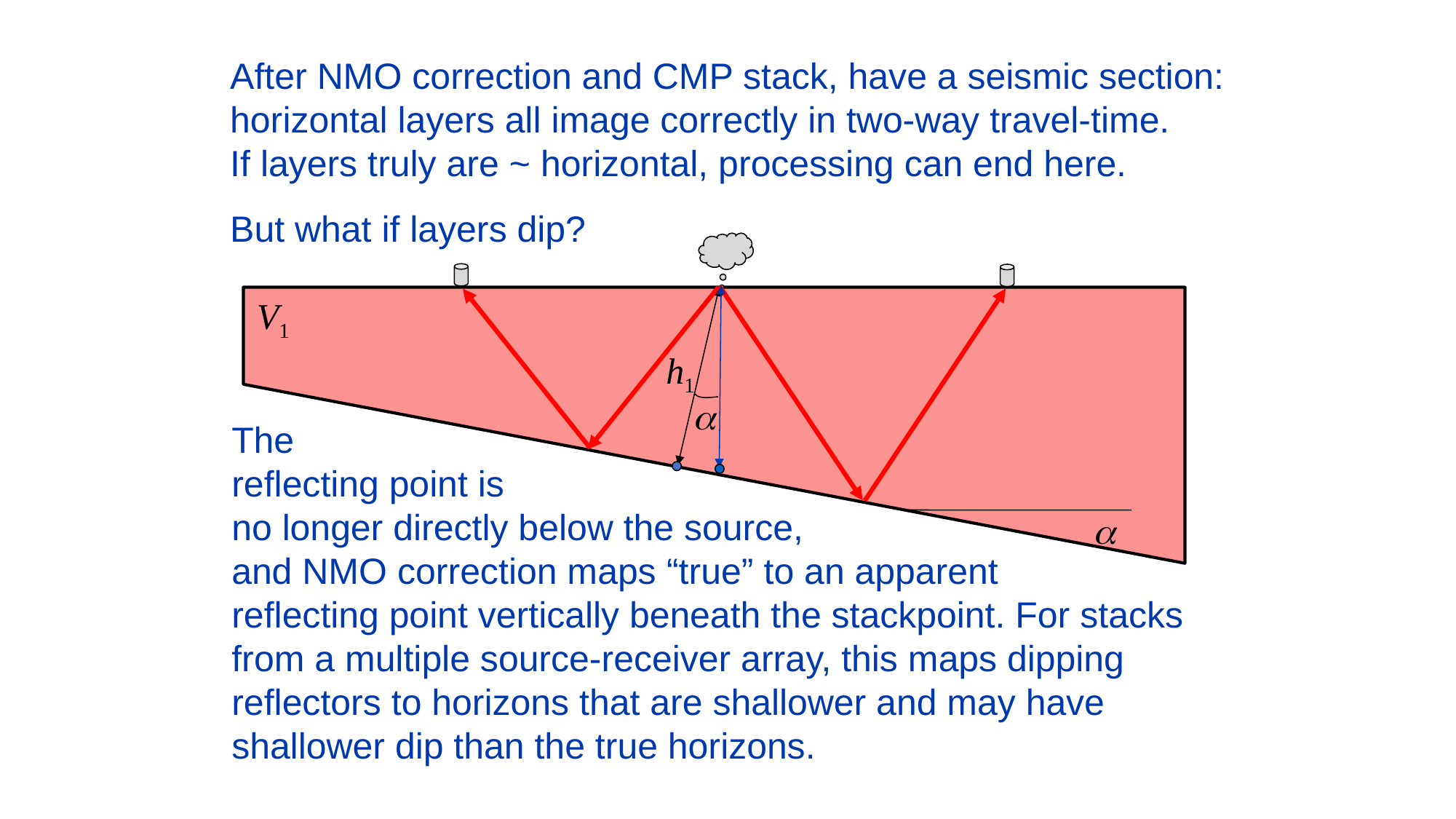

After NMO correction and CMP stack, have a seismic section:
horizontal layers all image correctly in two-way travel-time.
If layers truly are ~ horizontal, processing can end here.

But what if layers dip?

V1

h1
α

The
reflecting point is
no longer directly below the source,
and NMO correction maps “true” to an apparent
reflecting point vertically beneath the stackpoint. For stacks
from a multiple source-receiver array, this maps dipping
reflectors to horizons that are shallower and may have
shallower dip than the true horizons.

α